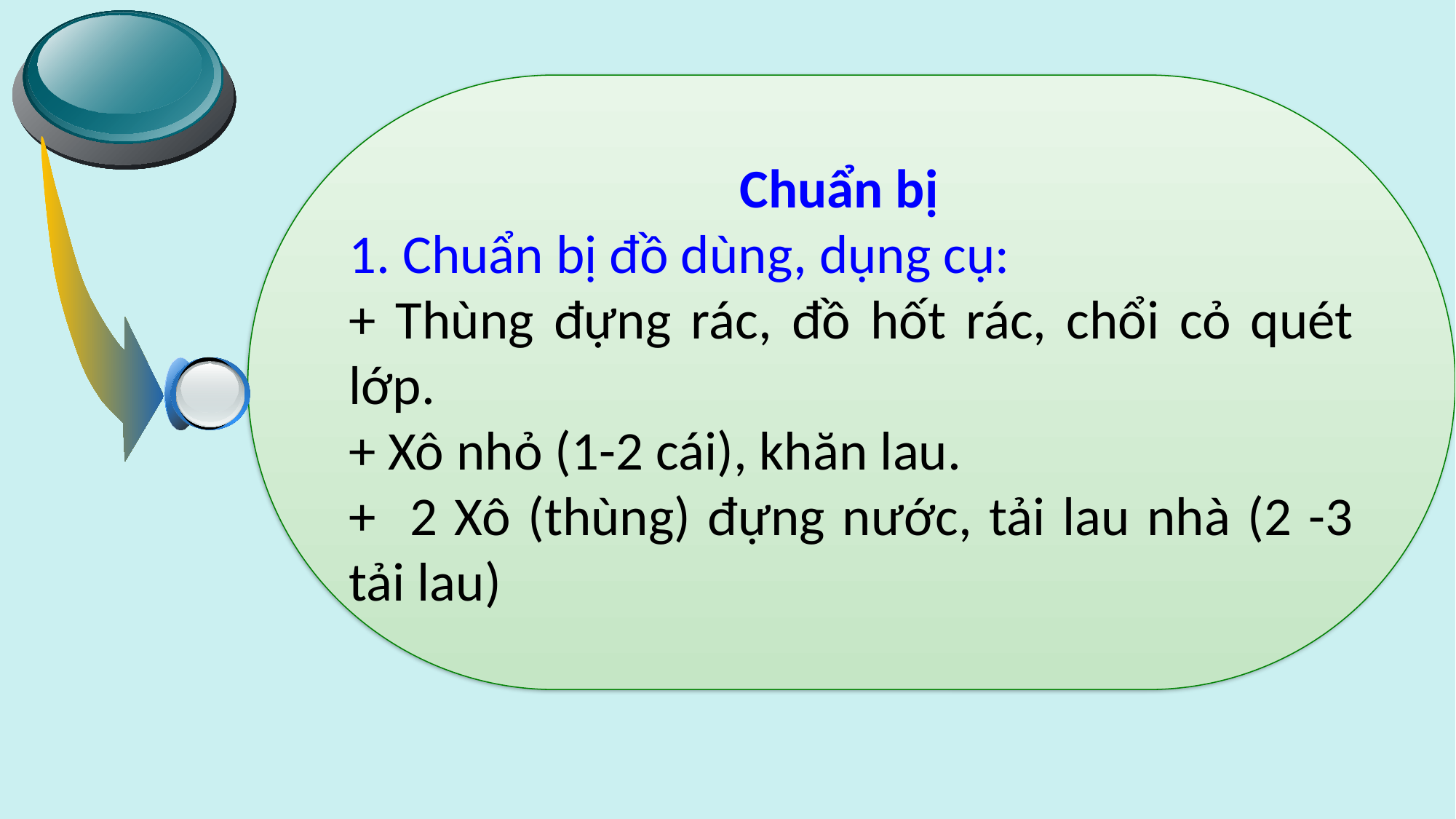

Chuẩn bị
1. Chuẩn bị đồ dùng, dụng cụ:
+ Thùng đựng rác, đồ hốt rác, chổi cỏ quét lớp.
+ Xô nhỏ (1-2 cái), khăn lau.
+  2 Xô (thùng) đựng nước, tải lau nhà (2 -3 tải lau)